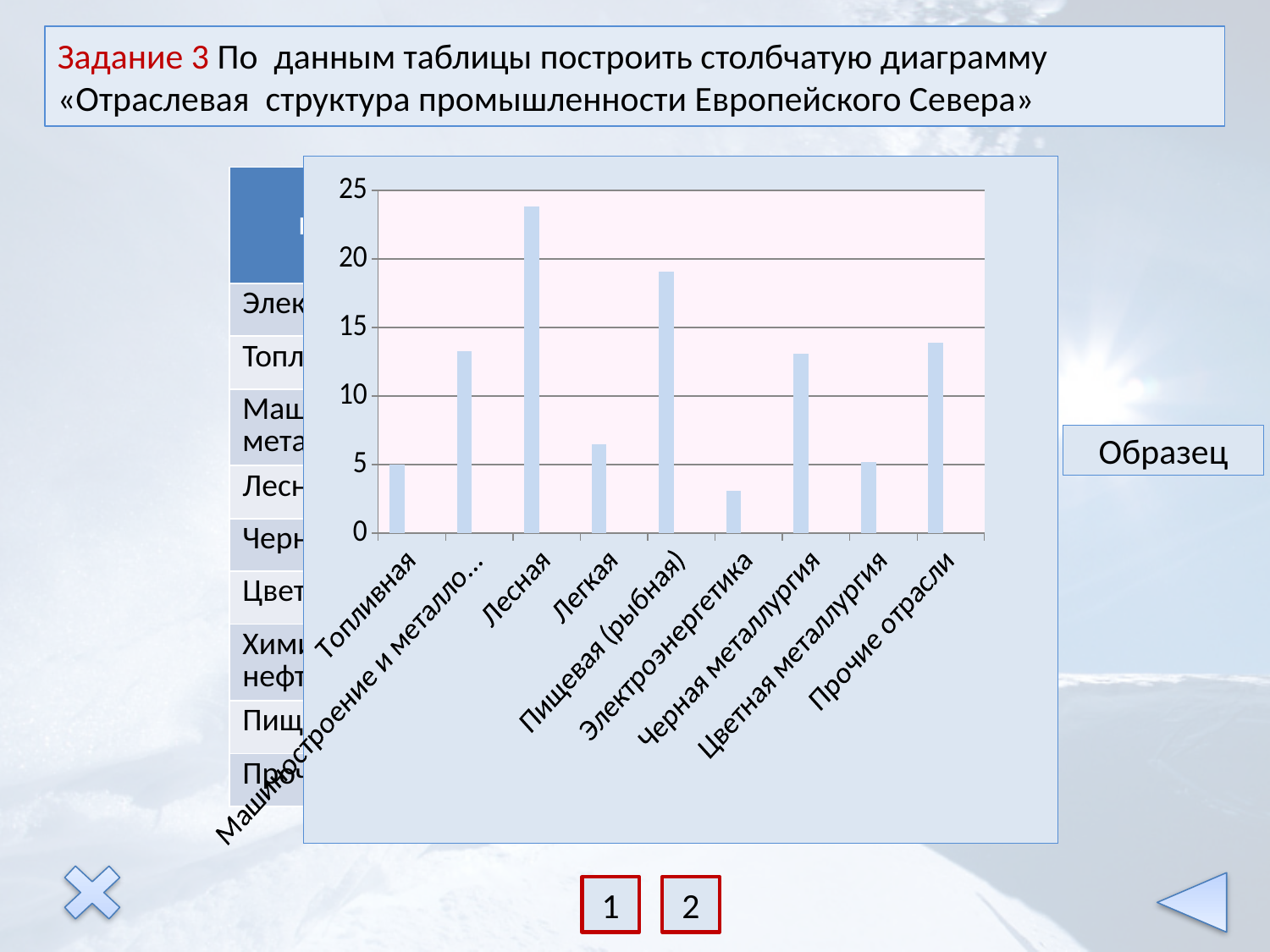

Задание 3 По  данным таблицы построить столбчатую диаграмму «Отраслевая  структура промышленности Европейского Севера»

### Chart

| Category | 3,1 | Столбец2 | Столбец3 |
|---|---|---|---|
| Топливная | 5.0 | None | None |
| Машиностроение и металлообработка | 13.3 | None | None |
| Лесная | 23.8 | None | None |
| Легкая | 6.5 | None | None |
| Пищевая (рыбная) | 19.1 | None | None |
| Электроэнергетика | 3.1 | None | None |
| Черная металлургия | 13.1 | None | None |
| Цветная металлургия | 5.2 | None | None |
| Прочие отрасли | 13.9 | None | None |
| Отрасль промышленности | Доля в промышленной продукции,% |
| --- | --- |
| Электроэнергетика | 3,1 |
| Топливная | 5 |
| Машиностроение и металлообработка | 13,3 |
| Лесная | 23,8 |
| Черная металлургия | 13,1 |
| Цветная металлургия | 5,2 |
| Химическая и нефтехимическая | 3,5 |
| Пищевая промышленность | 19,1 |
| Прочие отрасли | 13,9 |
Образец

1

2